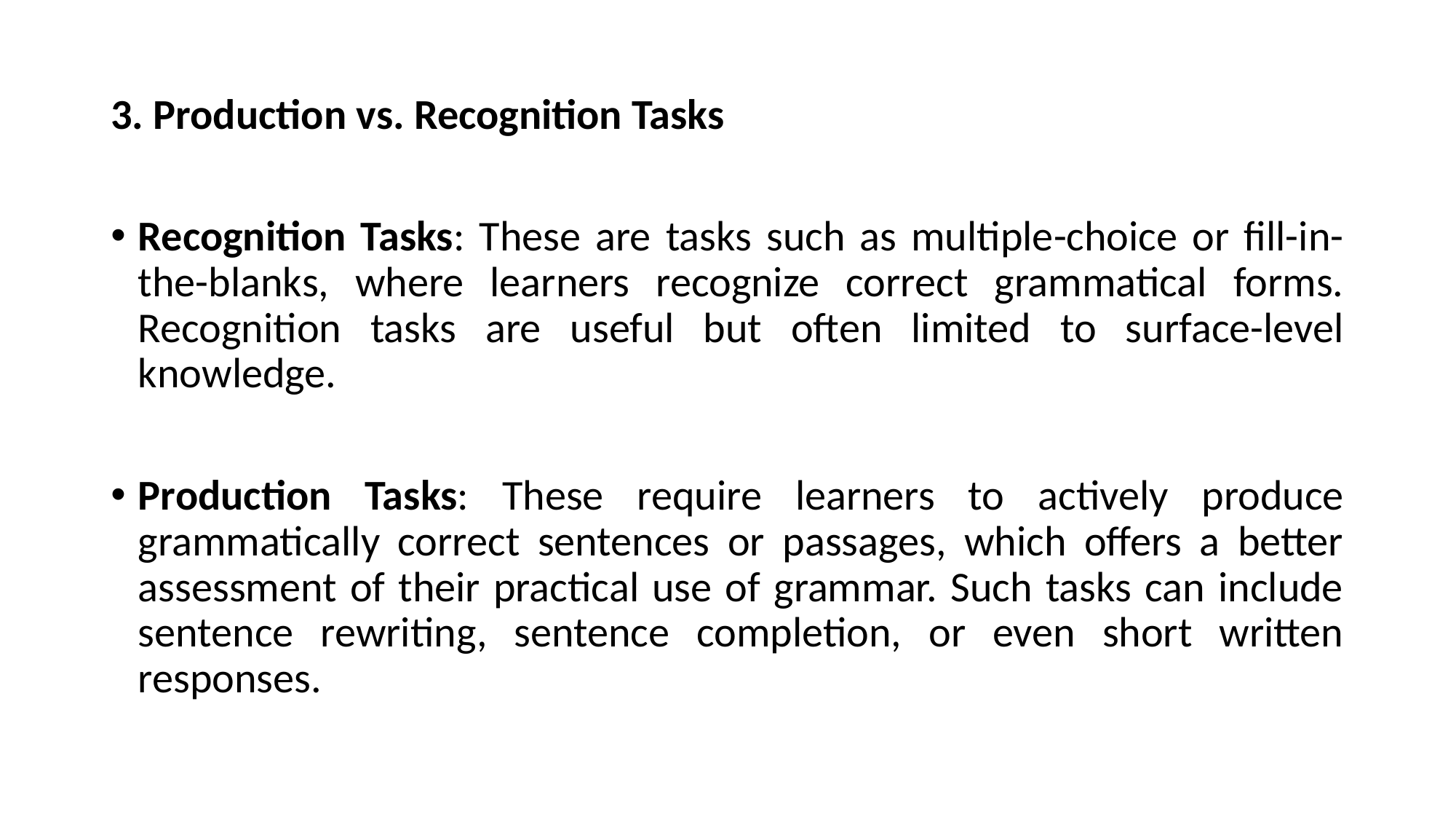

#
3. Production vs. Recognition Tasks

Recognition Tasks: These are tasks such as multiple-choice or fill-in-the-blanks, where learners recognize correct grammatical forms. Recognition tasks are useful but often limited to surface-level knowledge.

Production Tasks: These require learners to actively produce grammatically correct sentences or passages, which offers a better assessment of their practical use of grammar. Such tasks can include sentence rewriting, sentence completion, or even short written responses.